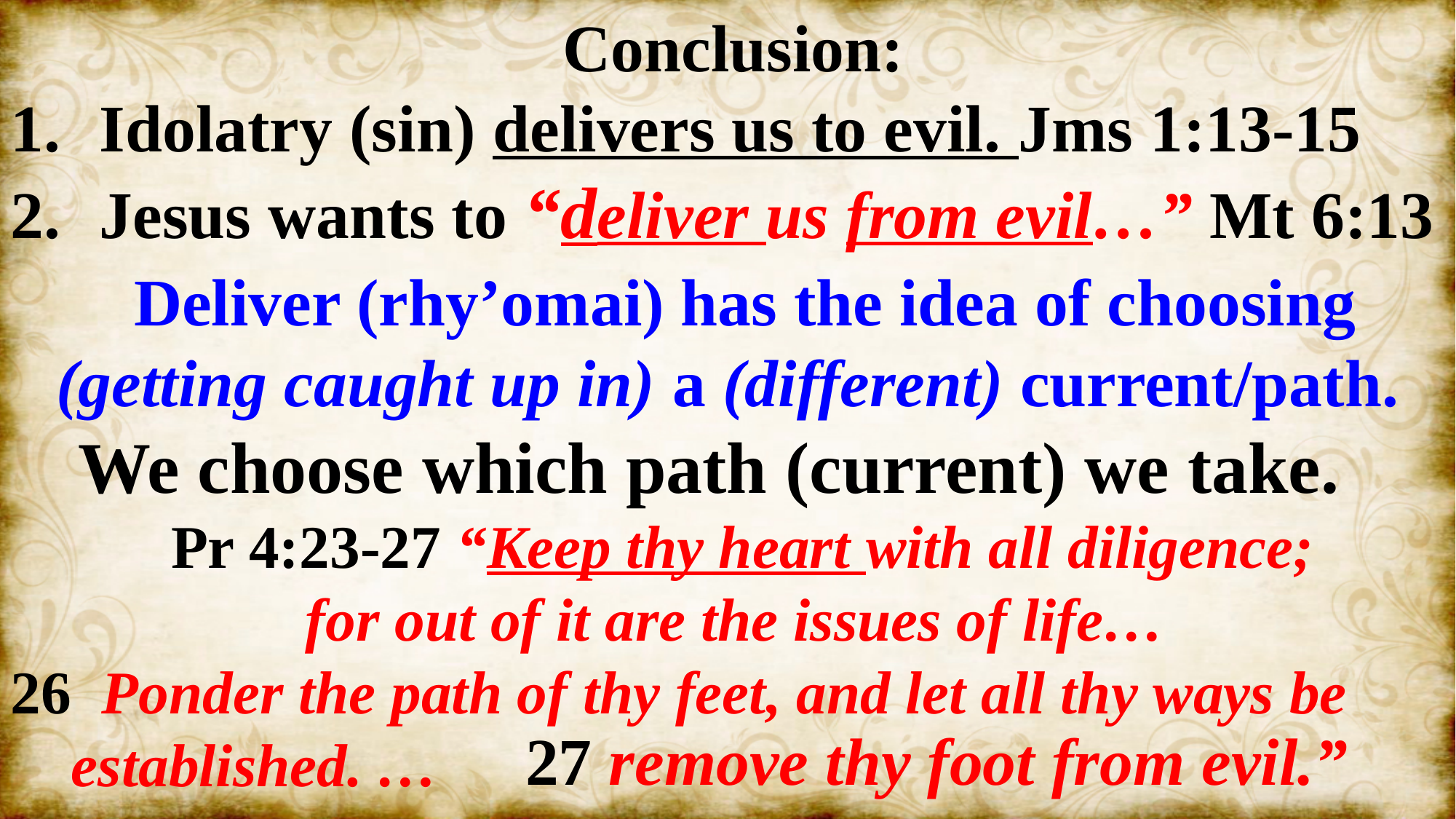

Conclusion:
Idolatry (sin) delivers us to evil. Jms 1:13-15
Jesus wants to “deliver us from evil…” Mt 6:13
  Deliver (rhy’omai) has the idea of choosing (getting caught up in) a (different) current/path.
We choose which path (current) we take.
  Pr 4:23-27 “Keep thy heart with all diligence;
 for out of it are the issues of life…
26  Ponder the path of thy feet, and let all thy ways be
    established. …
27 remove thy foot from evil.”